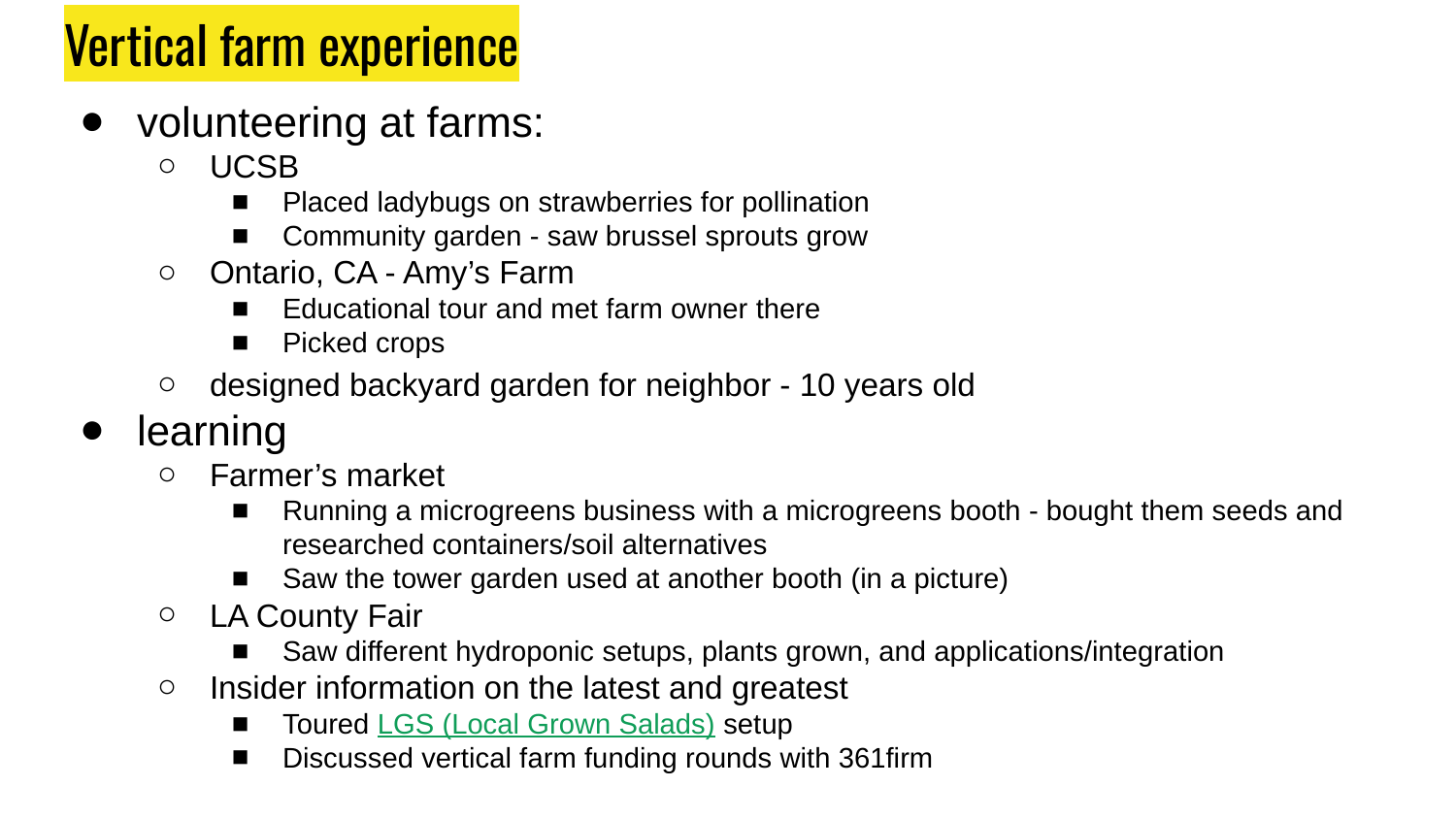

# Vertical farm experience
volunteering at farms:
UCSB
Placed ladybugs on strawberries for pollination
Community garden - saw brussel sprouts grow
Ontario, CA - Amy’s Farm
Educational tour and met farm owner there
Picked crops
designed backyard garden for neighbor - 10 years old
learning
Farmer’s market
Running a microgreens business with a microgreens booth - bought them seeds and researched containers/soil alternatives
Saw the tower garden used at another booth (in a picture)
LA County Fair
Saw different hydroponic setups, plants grown, and applications/integration
Insider information on the latest and greatest
Toured LGS (Local Grown Salads) setup
Discussed vertical farm funding rounds with 361firm